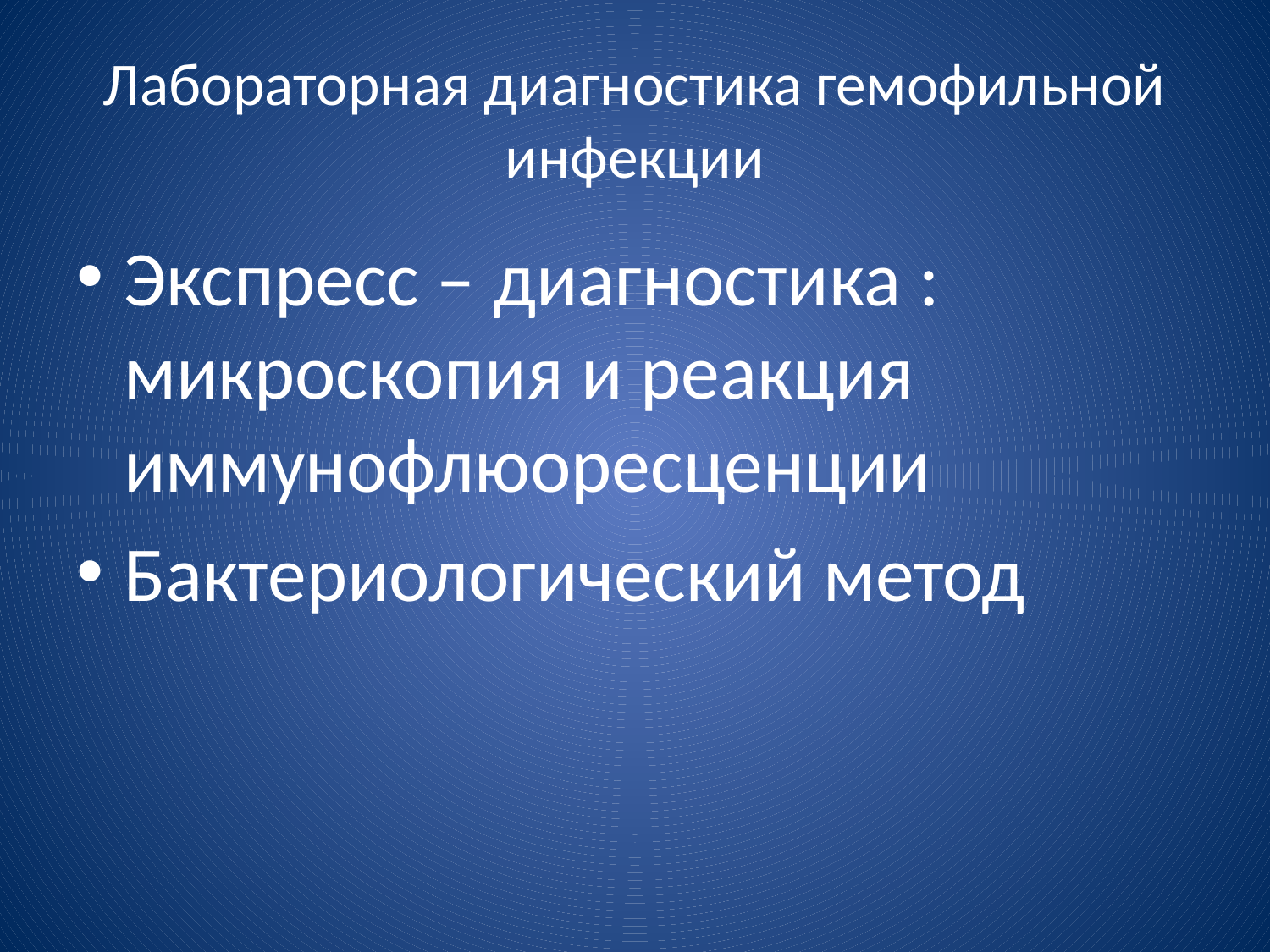

# Лабораторная диагностика гемофильной инфекции
Экспресс – диагностика : микроскопия и реакция иммунофлюоресценции
Бактериологический метод